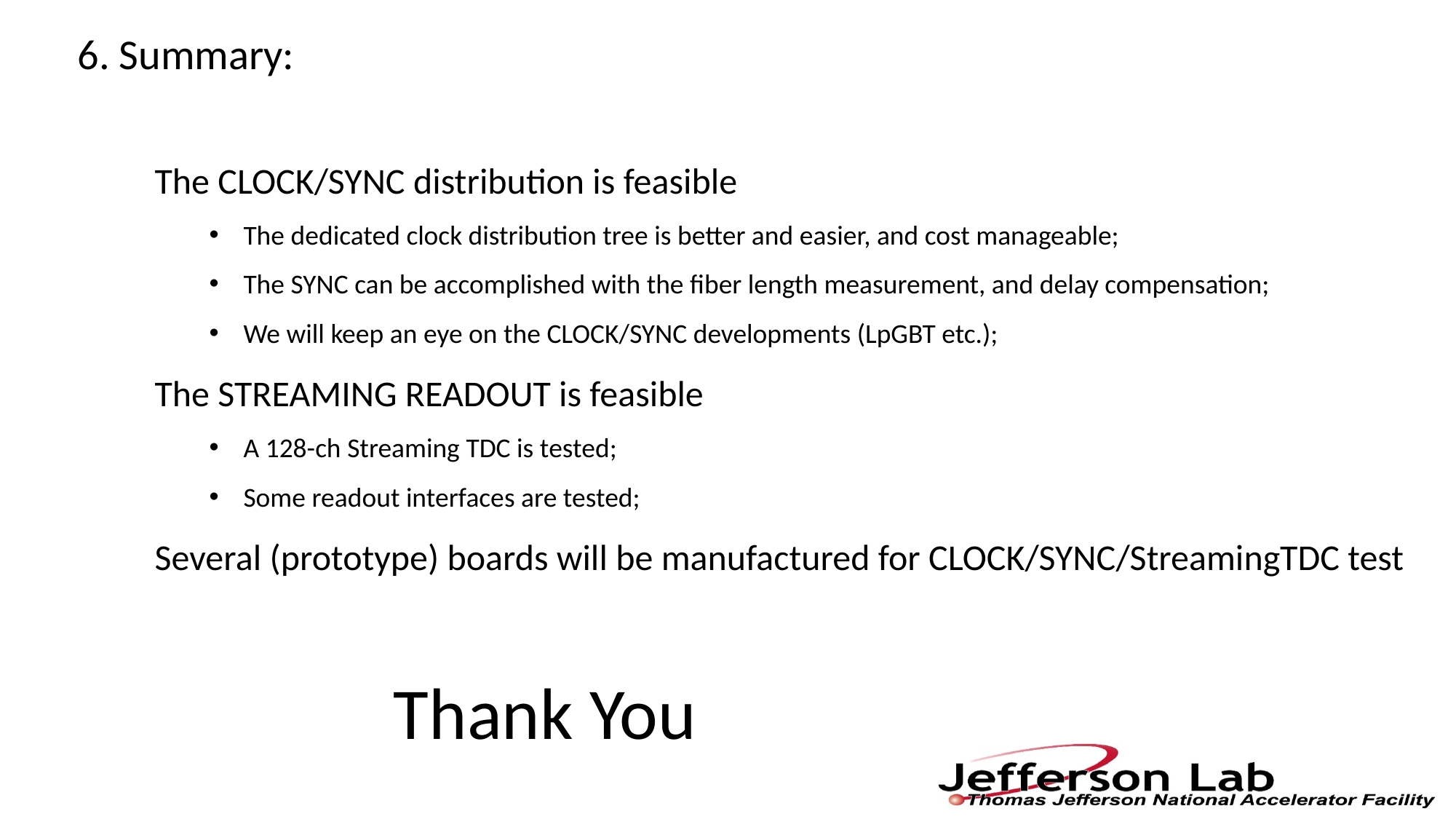

6. Summary:
The CLOCK/SYNC distribution is feasible
The dedicated clock distribution tree is better and easier, and cost manageable;
The SYNC can be accomplished with the fiber length measurement, and delay compensation;
We will keep an eye on the CLOCK/SYNC developments (LpGBT etc.);
The STREAMING READOUT is feasible
A 128-ch Streaming TDC is tested;
Some readout interfaces are tested;
Several (prototype) boards will be manufactured for CLOCK/SYNC/StreamingTDC test
Thank You